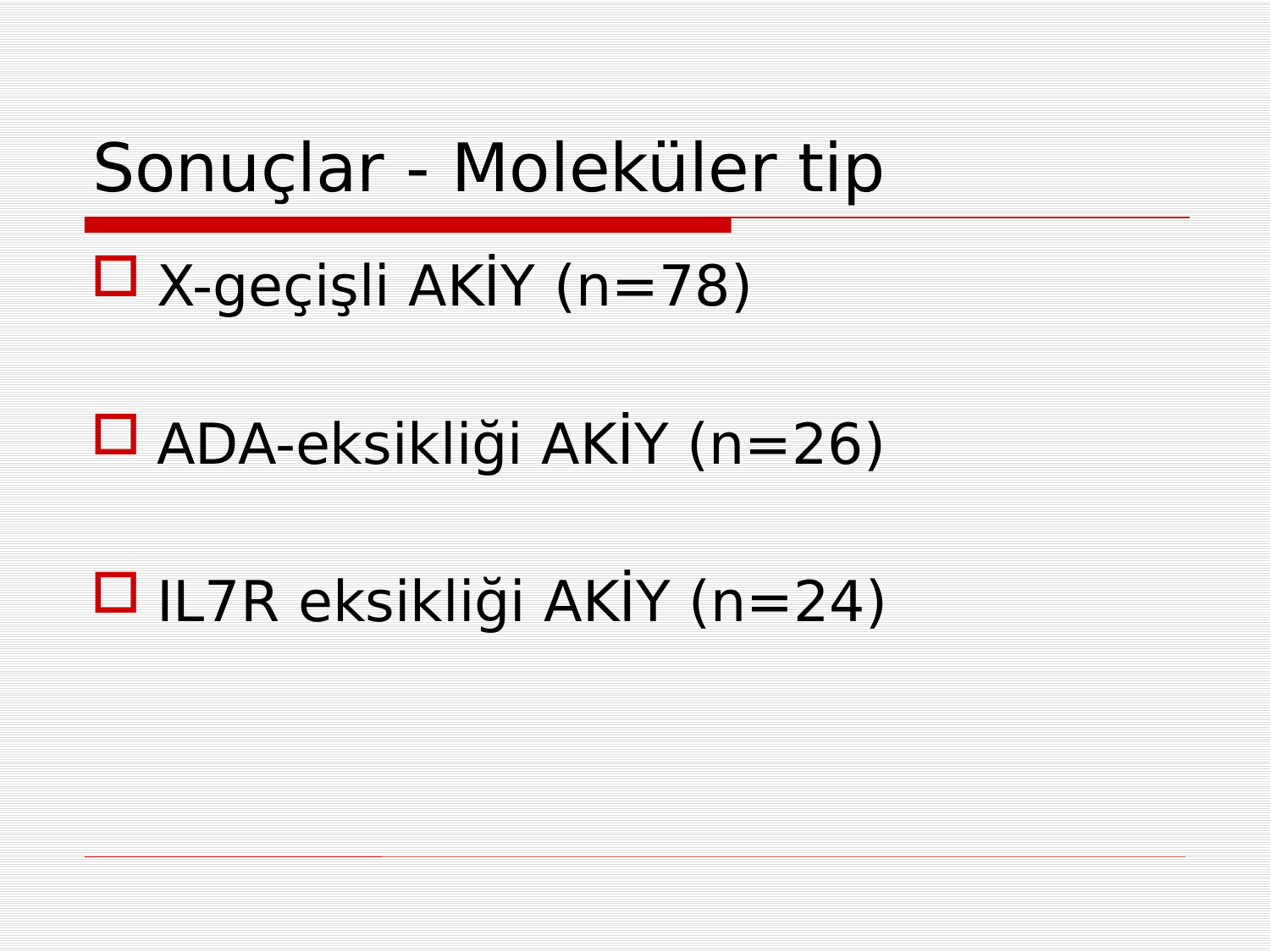

# Sonuçlar - Moleküler tip
X-geçişli AKİY (n=78)

ADA-eksikliği AKİY (n=26)

IL7R eksikliği AKİY (n=24)